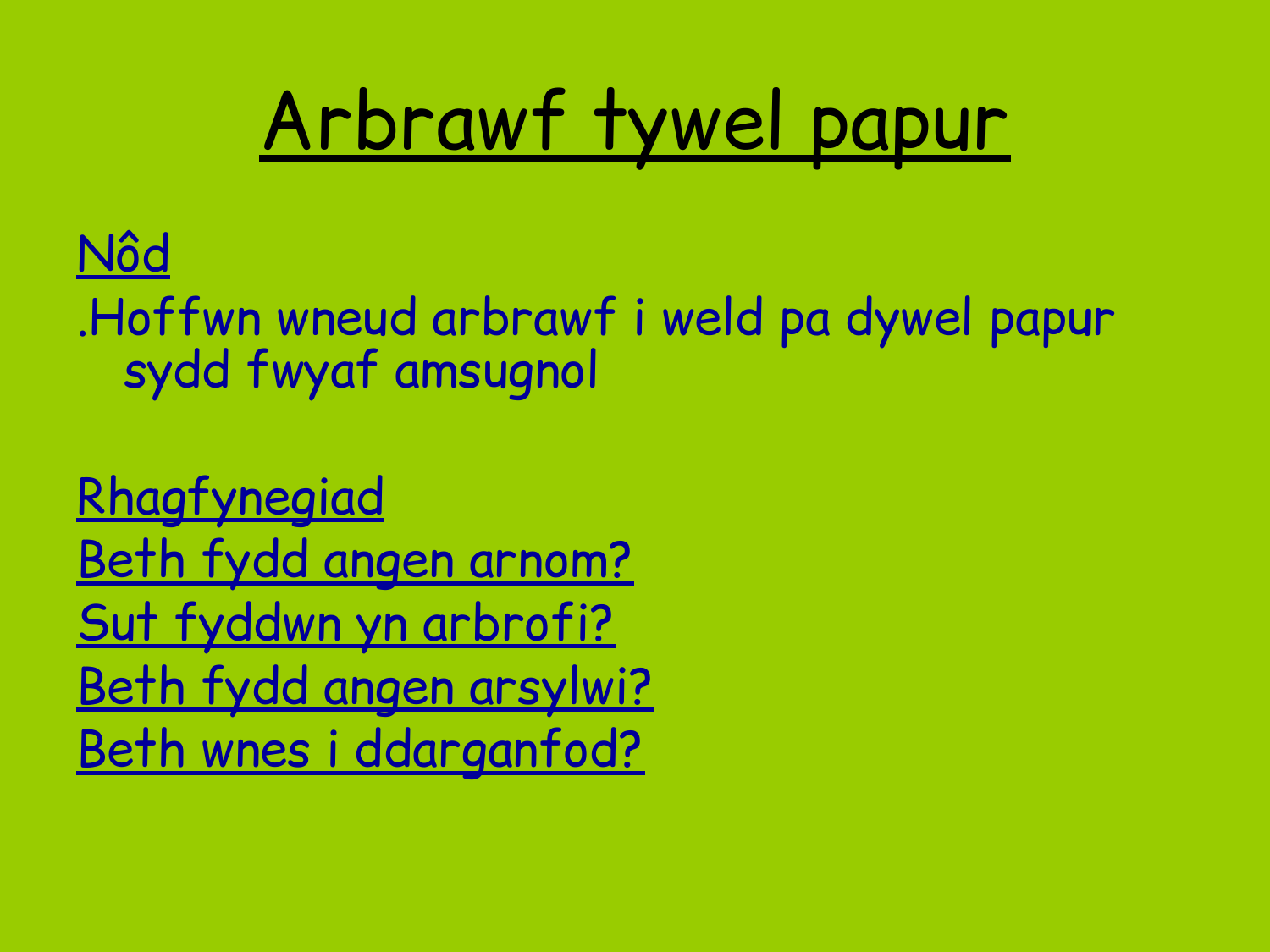

# Arbrawf tywel papur
Nôd
.Hoffwn wneud arbrawf i weld pa dywel papur sydd fwyaf amsugnol

Rhagfynegiad
Beth fydd angen arnom?
Sut fyddwn yn arbrofi?
Beth fydd angen arsylwi?
Beth wnes i ddarganfod?